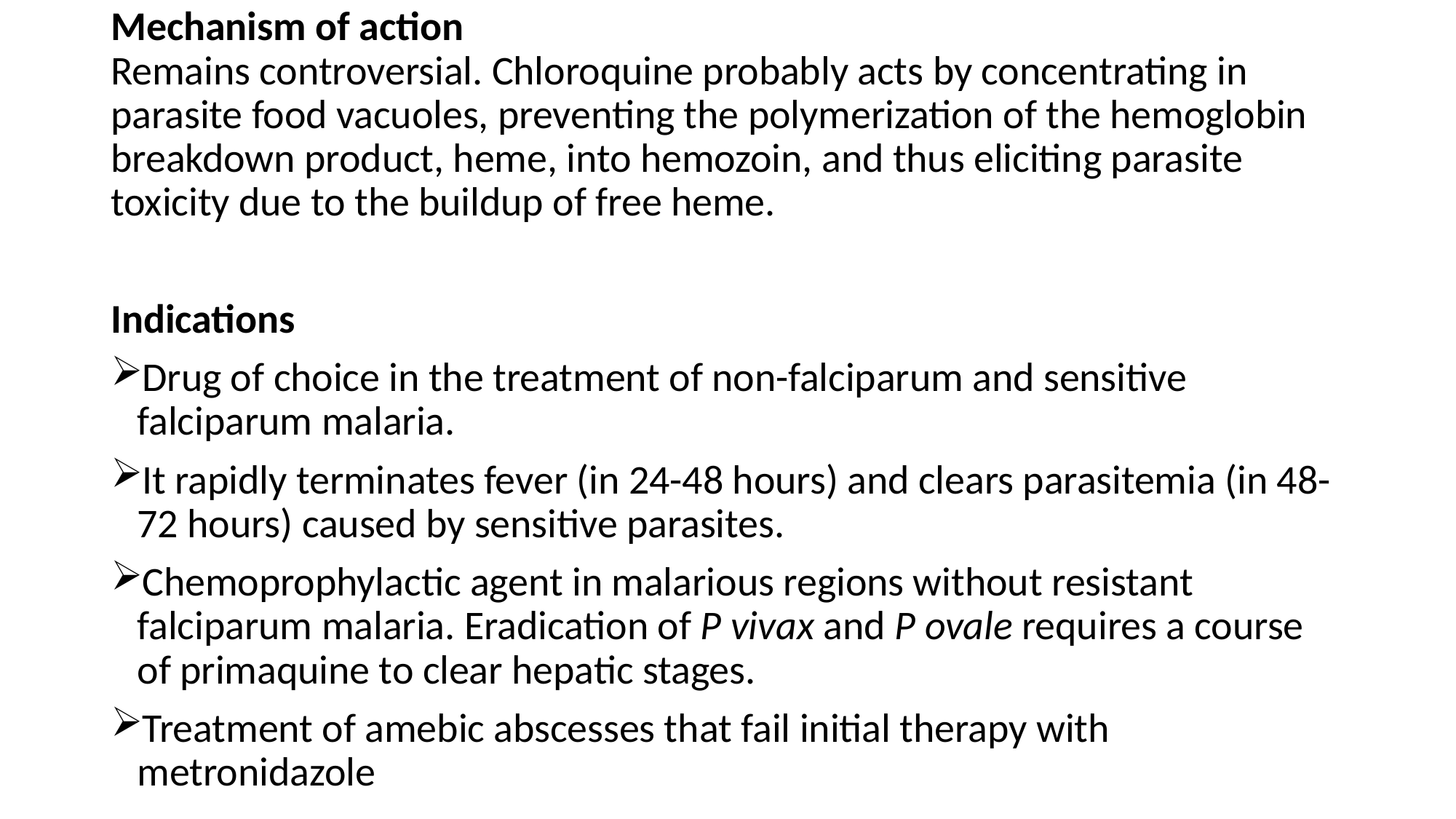

Mechanism of action
Remains controversial. Chloroquine probably acts by concentrating in parasite food vacuoles, preventing the polymerization of the hemoglobin breakdown product, heme, into hemozoin, and thus eliciting parasite toxicity due to the buildup of free heme.

Indications
Drug of choice in the treatment of non-falciparum and sensitive falciparum malaria.
It rapidly terminates fever (in 24-48 hours) and clears parasitemia (in 48-72 hours) caused by sensitive parasites.
Chemoprophylactic agent in malarious regions without resistant falciparum malaria. Eradication of P vivax and P ovale requires a course of primaquine to clear hepatic stages.
Treatment of amebic abscesses that fail initial therapy with metronidazole